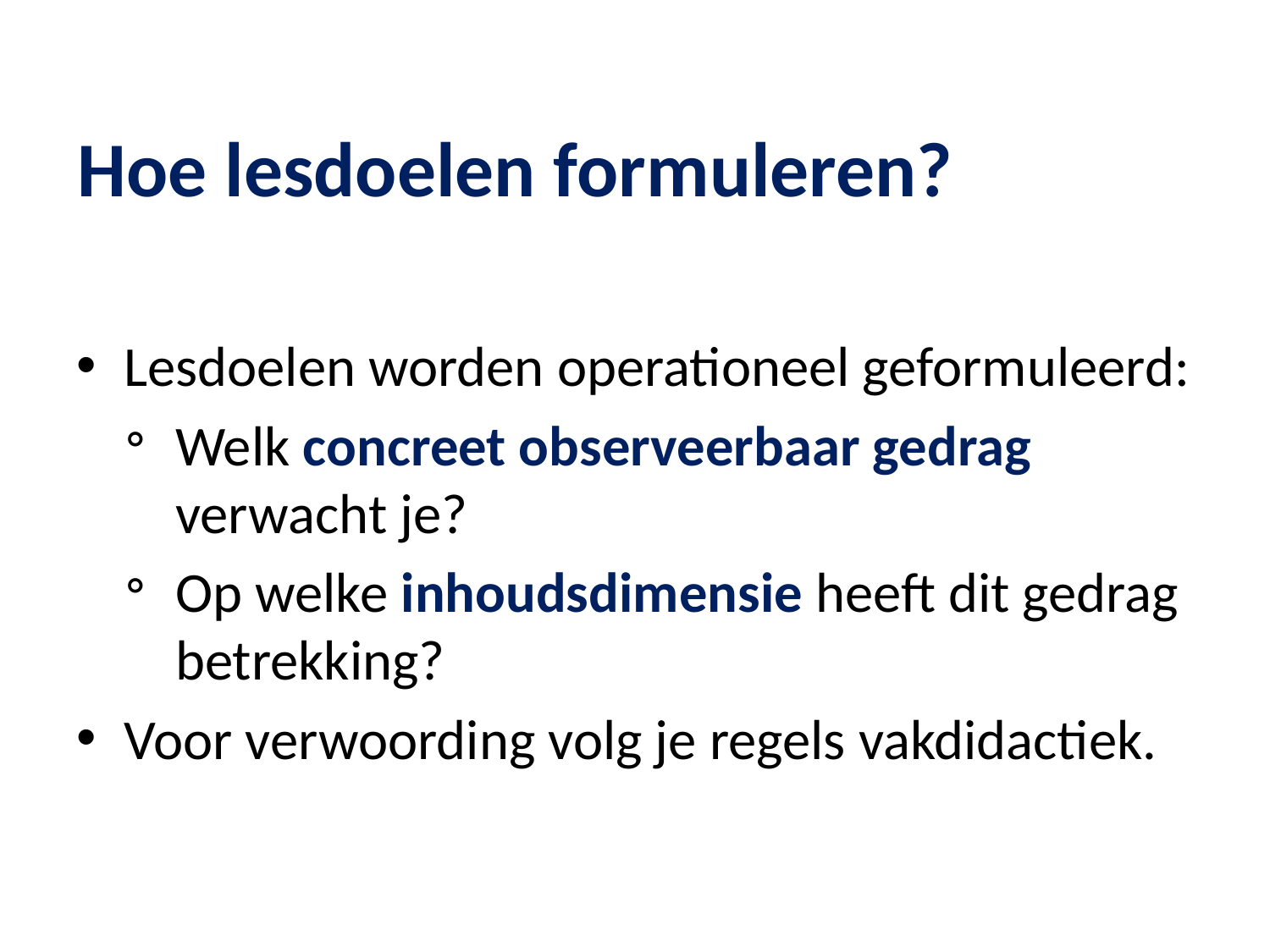

Hoe lesdoelen formuleren?
Lesdoelen worden operationeel geformuleerd:
Welk concreet observeerbaar gedrag
verwacht je?
Op welke inhoudsdimensie heeft dit gedrag betrekking?
Voor verwoording volg je regels vakdidactiek.